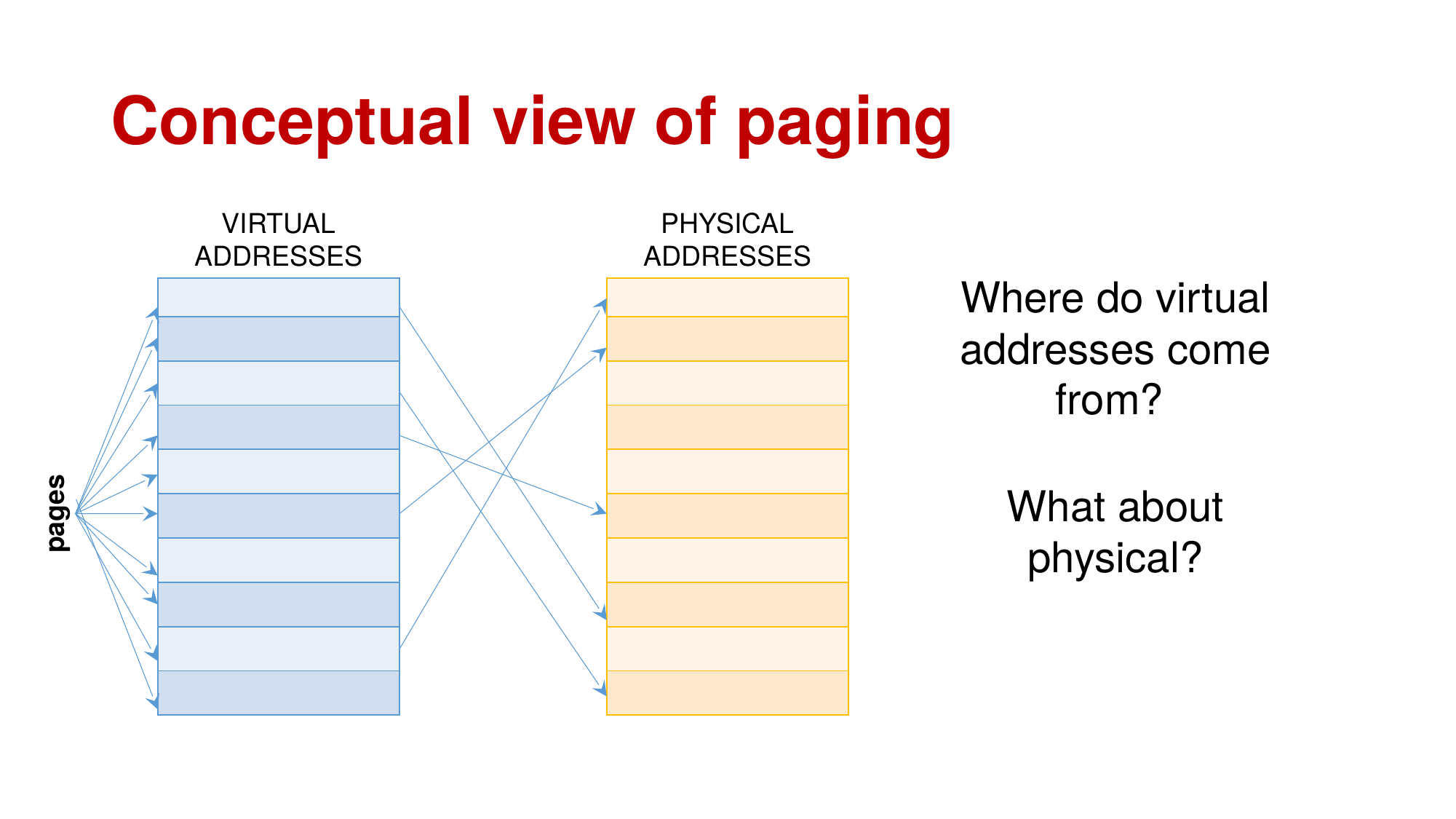

# Conceptual view of paging
PHYSICAL ADDRESSES
VIRTUAL ADDRESSES
Where do virtual addresses come from?
|  |
| --- |
|  |
|  |
|  |
|  |
|  |
|  |
|  |
|  |
|  |
|  |
| --- |
|  |
|  |
|  |
|  |
|  |
|  |
|  |
|  |
|  |
What about physical?
pages